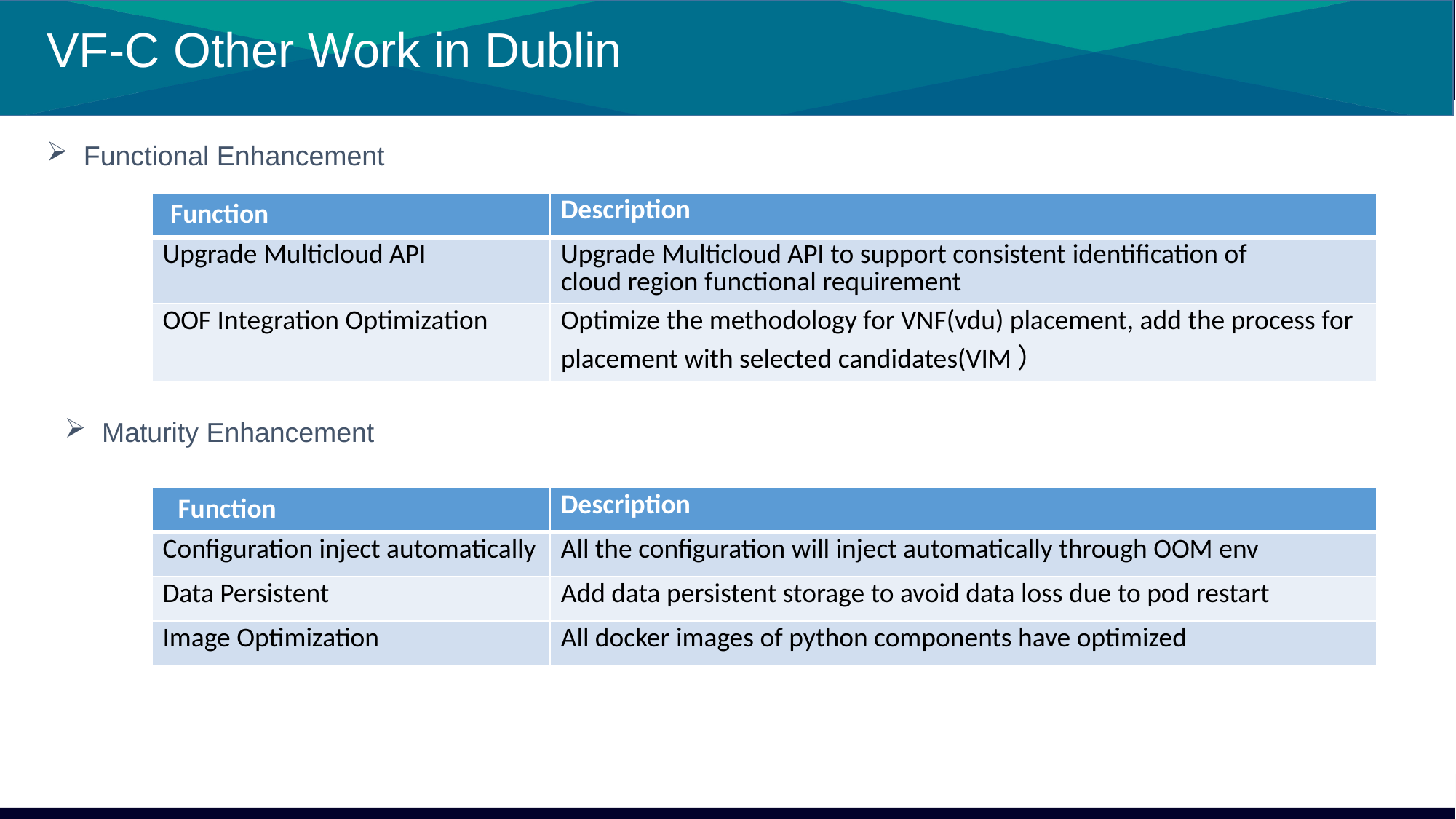

# VF-C Other Work in Dublin
  Functional Enhancement
| Function | Description |
| --- | --- |
| Upgrade Multicloud API | Upgrade Multicloud API to support consistent identification of cloud region functional requirement |
| OOF Integration Optimization | Optimize the methodology for VNF(vdu) placement, add the process for placement with selected candidates(VIM） |
  Maturity Enhancement
| Function | Description |
| --- | --- |
| Configuration inject automatically | All the configuration will inject automatically through OOM env |
| Data Persistent | Add data persistent storage to avoid data loss due to pod restart |
| Image Optimization | All docker images of python components have optimized |